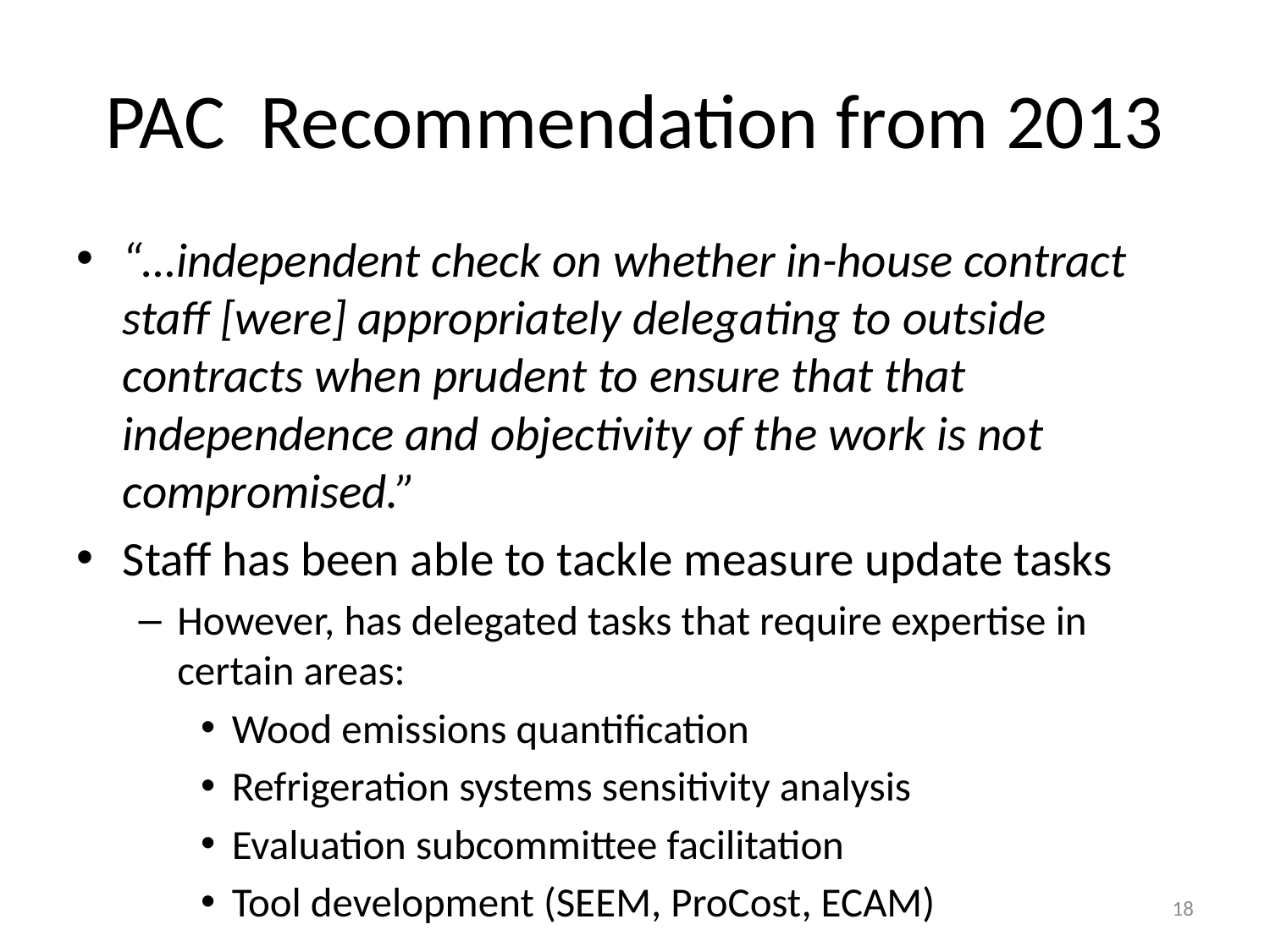

# PAC  Recommendation from 2013
“…independent check on whether in-house contract staff [were] appropriately delegating to outside contracts when prudent to ensure that that independence and objectivity of the work is not compromised.”
Staff has been able to tackle measure update tasks
However, has delegated tasks that require expertise in certain areas:
Wood emissions quantification
Refrigeration systems sensitivity analysis
Evaluation subcommittee facilitation
Tool development (SEEM, ProCost, ECAM)

18